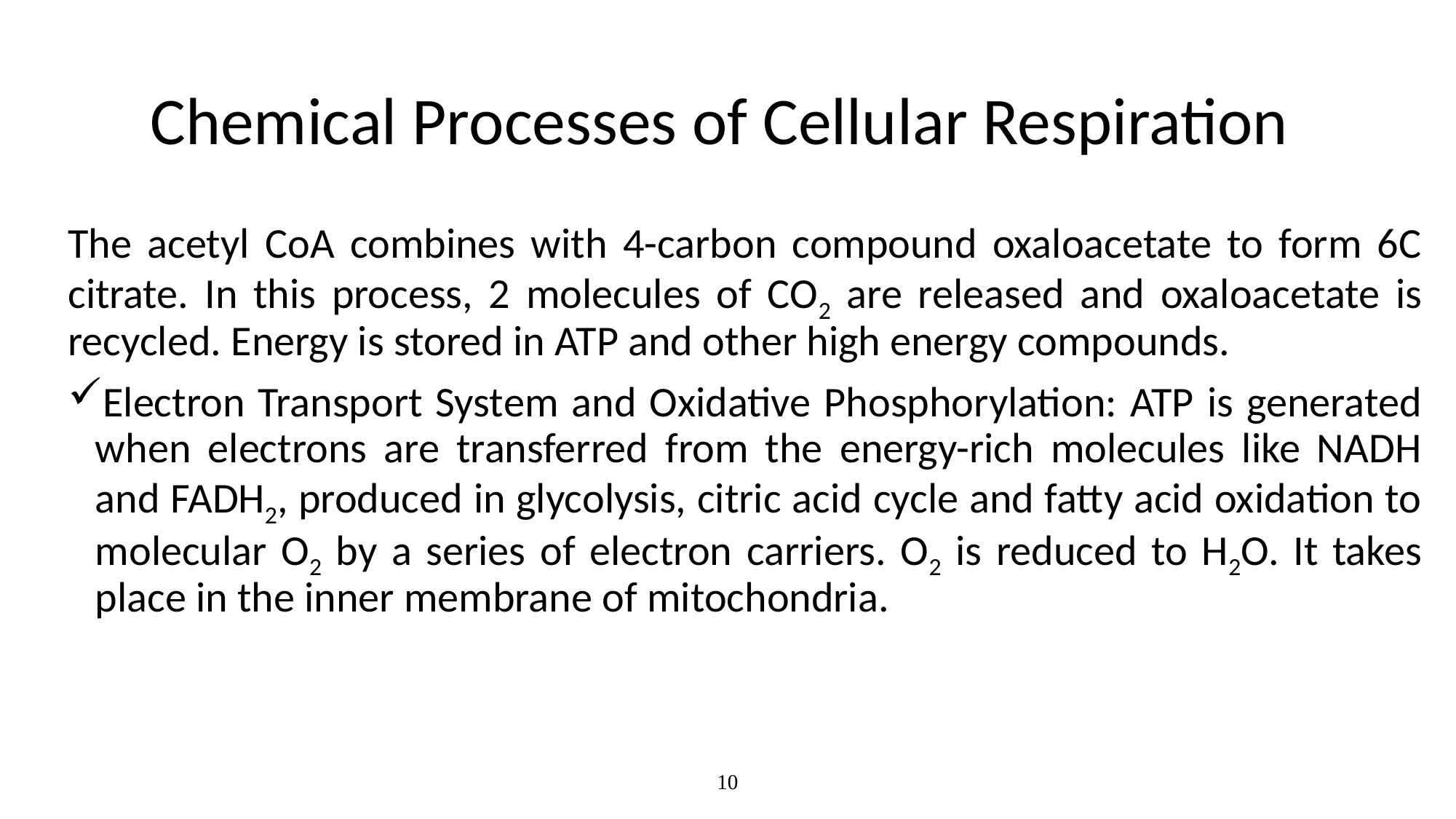

# Chemical Processes of Cellular Respiration
The acetyl CoA combines with 4-carbon compound oxaloacetate to form 6C citrate. In this process, 2 molecules of CO2 are released and oxaloacetate is recycled. Energy is stored in ATP and other high energy compounds.
Electron Transport System and Oxidative Phosphorylation: ATP is generated when electrons are transferred from the energy-rich molecules like NADH and FADH2, produced in glycolysis, citric acid cycle and fatty acid oxidation to molecular O2 by a series of electron carriers. O2 is reduced to H2O. It takes place in the inner membrane of mitochondria.
10